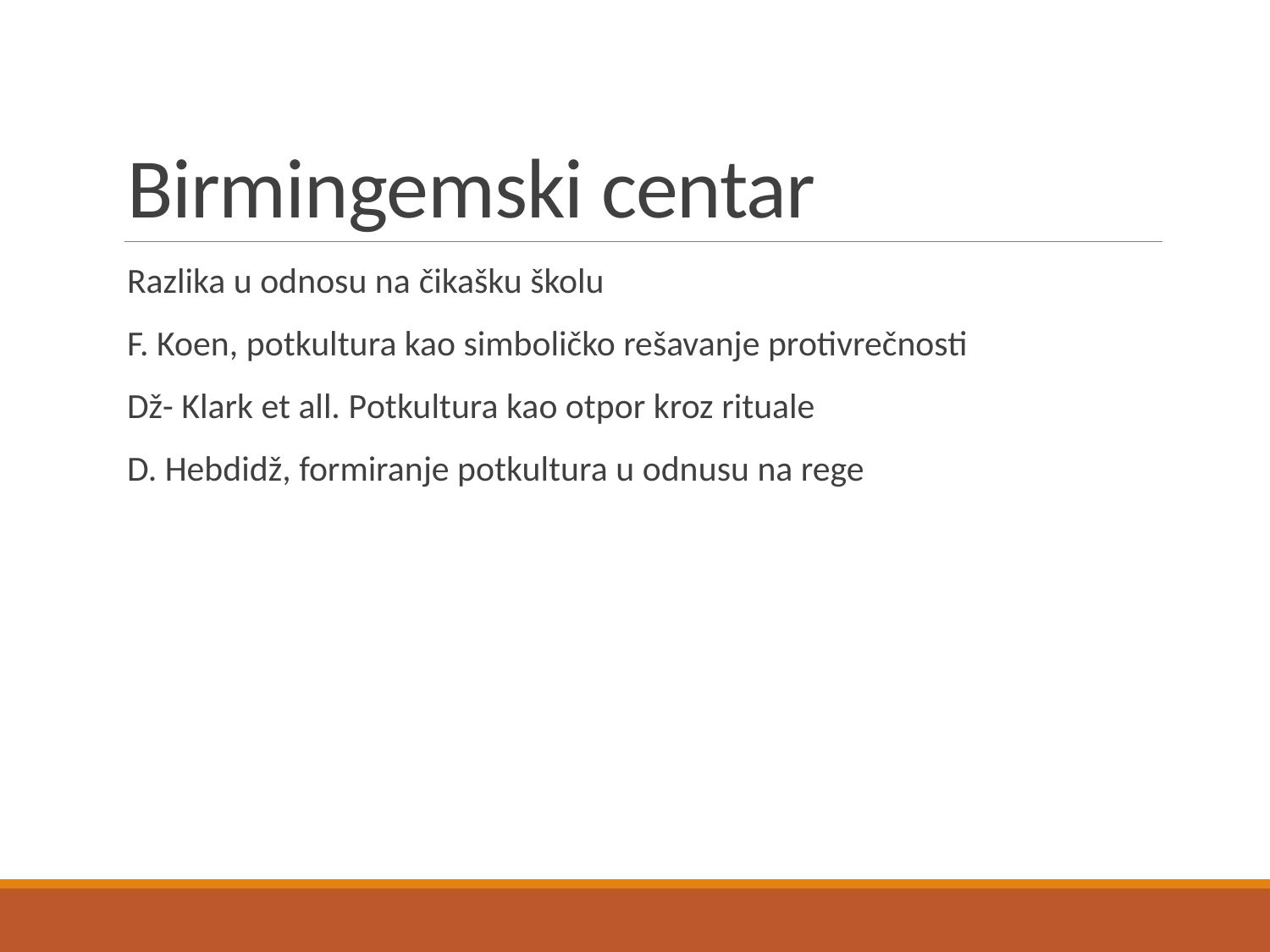

# Birmingemski centar
Razlika u odnosu na čikašku školu
F. Koen, potkultura kao simboličko rešavanje protivrečnosti
Dž- Klark et all. Potkultura kao otpor kroz rituale
D. Hebdidž, formiranje potkultura u odnusu na rege